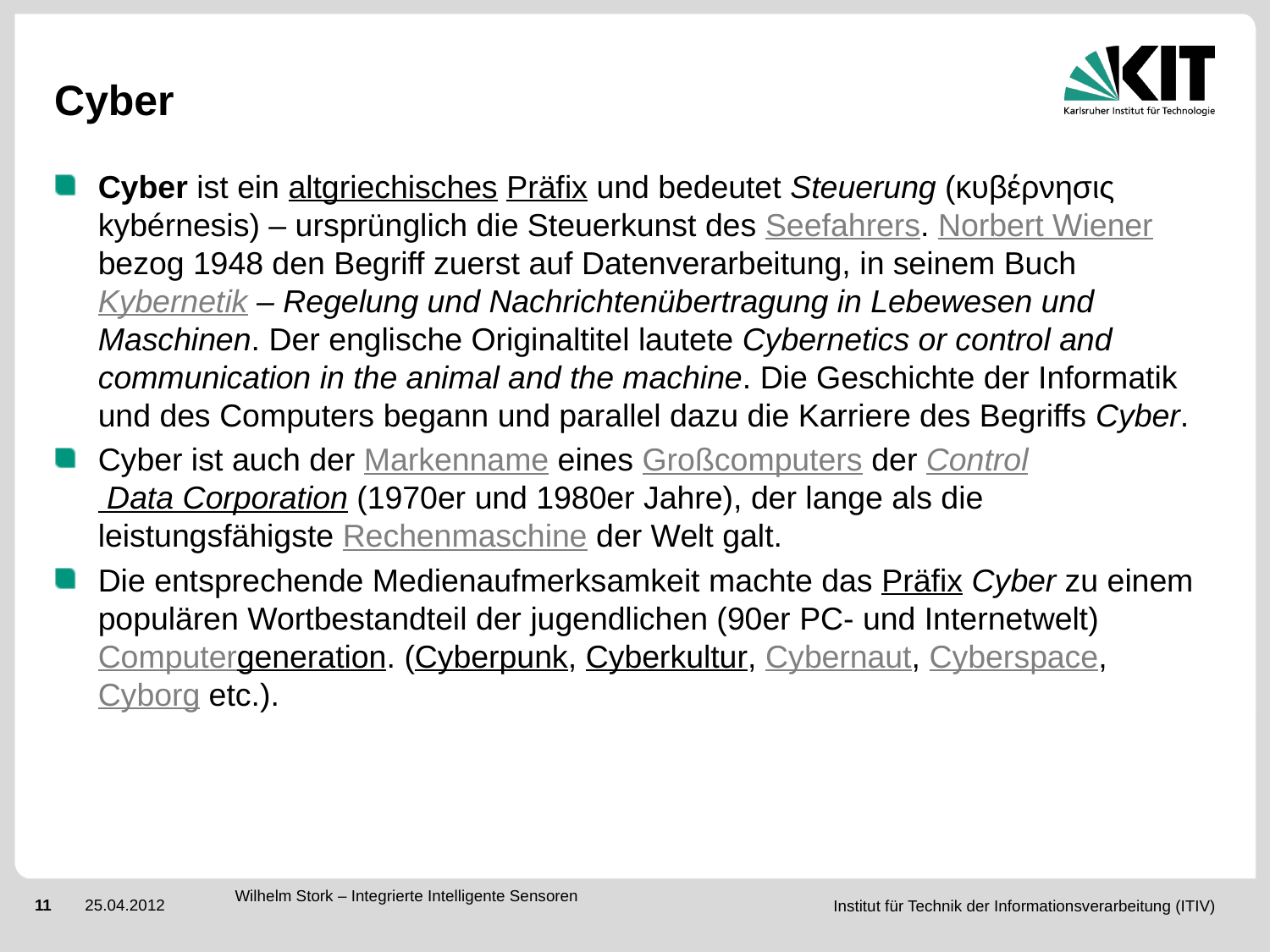

# Cyber
Cyber ist ein altgriechisches Präfix und bedeutet Steuerung (κυβέρνησις kybérnesis) – ursprünglich die Steuerkunst des Seefahrers. Norbert Wiener bezog 1948 den Begriff zuerst auf Datenverarbeitung, in seinem Buch Kybernetik – Regelung und Nachrichtenübertragung in Lebewesen und Maschinen. Der englische Originaltitel lautete Cybernetics or control and communication in the animal and the machine. Die Geschichte der Informatik und des Computers begann und parallel dazu die Karriere des Begriffs Cyber.
Cyber ist auch der Markenname eines Großcomputers der Control Data Corporation (1970er und 1980er Jahre), der lange als die leistungsfähigste Rechenmaschine der Welt galt.
Die entsprechende Medienaufmerksamkeit machte das Präfix Cyber zu einem populären Wortbestandteil der jugendlichen (90er PC- und Internetwelt) Computergeneration. (Cyberpunk, Cyberkultur, Cybernaut, Cyberspace, Cyborg etc.).

Wilhelm Stork – Integrierte Intelligente Sensoren